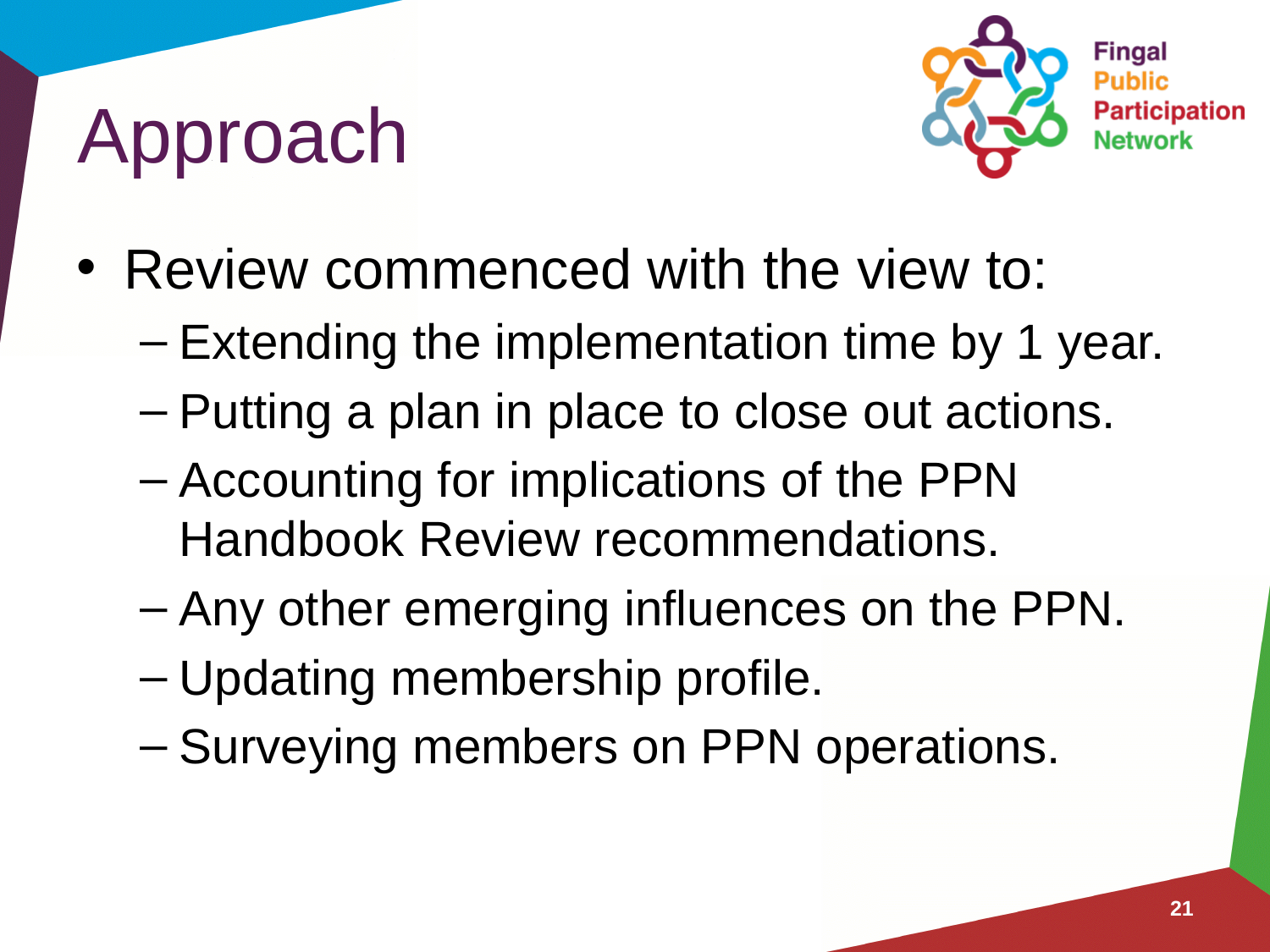

# Approach
Review commenced with the view to:
Extending the implementation time by 1 year.
Putting a plan in place to close out actions.
Accounting for implications of the PPN Handbook Review recommendations.
Any other emerging influences on the PPN.
Updating membership profile.
Surveying members on PPN operations.
21